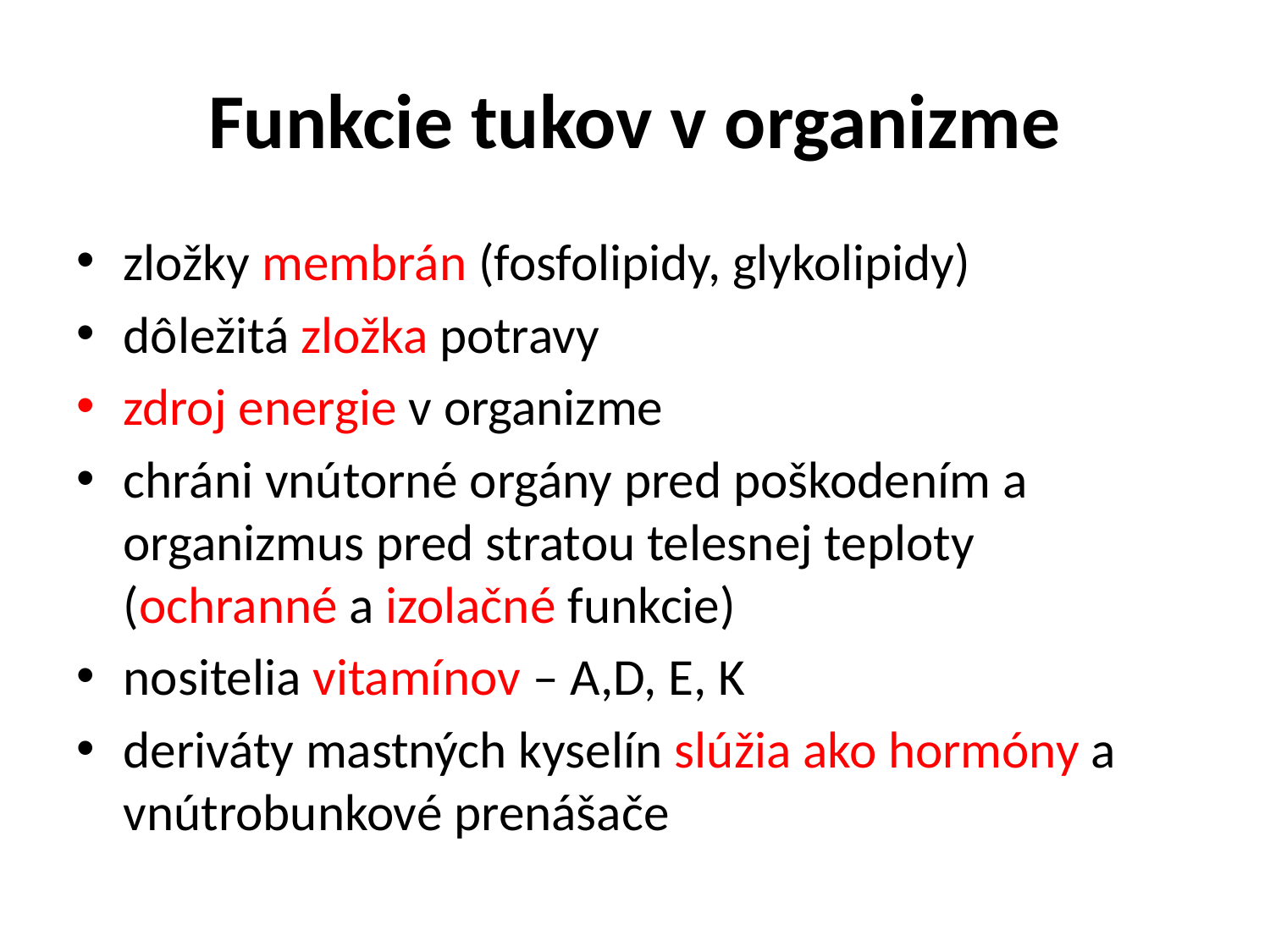

# Funkcie tukov v organizme
zložky membrán (fosfolipidy, glykolipidy)
dôležitá zložka potravy
zdroj energie v organizme
chráni vnútorné orgány pred poškodením a organizmus pred stratou telesnej teploty (ochranné a izolačné funkcie)
nositelia vitamínov – A,D, E, K
deriváty mastných kyselín slúžia ako hormóny a vnútrobunkové prenášače